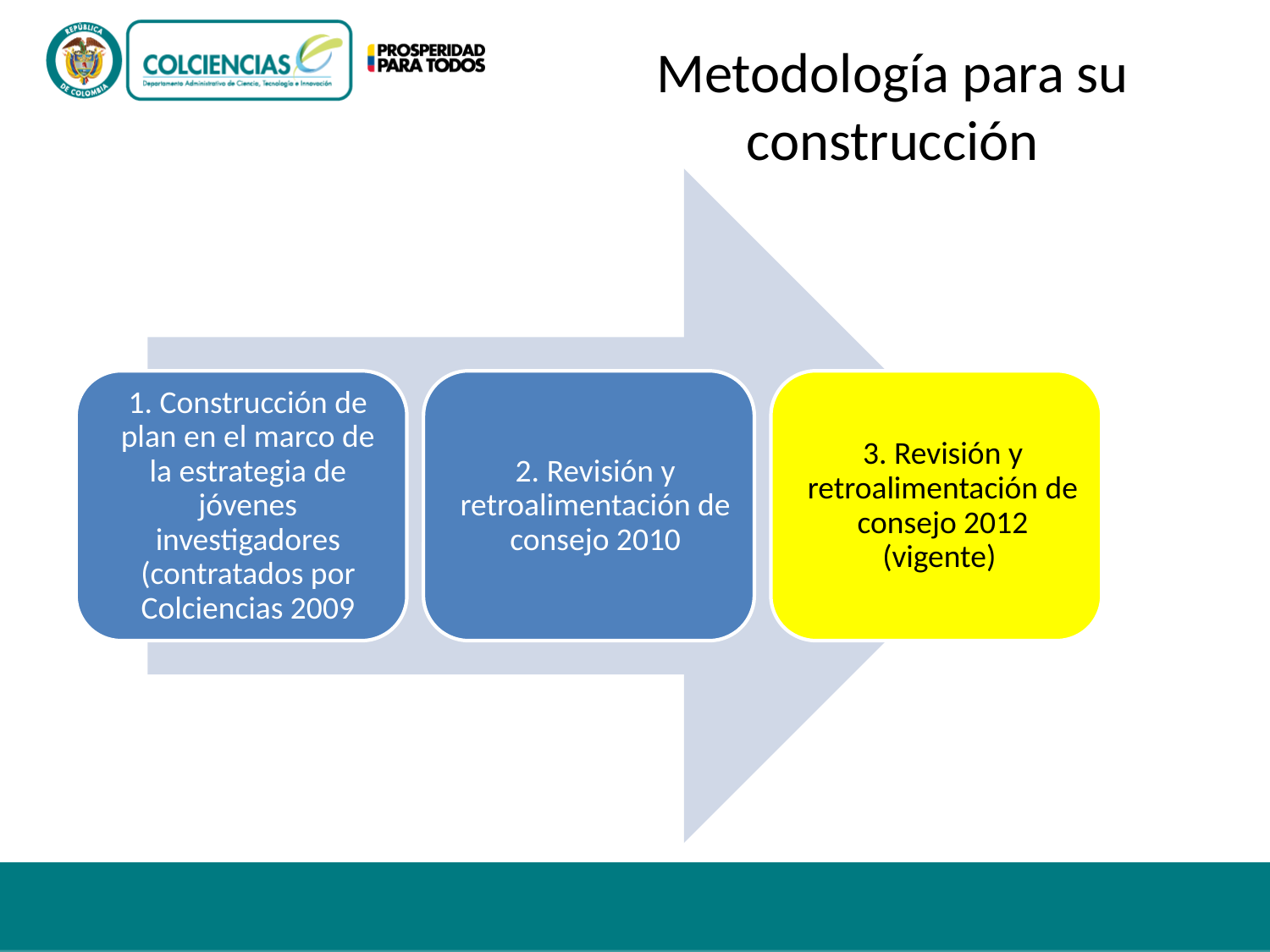

# Metodología para su construcción
1. Construcción de plan en el marco de la estrategia de jóvenes investigadores (contratados por Colciencias 2009
2. Revisión y retroalimentación de consejo 2010
3. Revisión y retroalimentación de consejo 2012 (vigente)